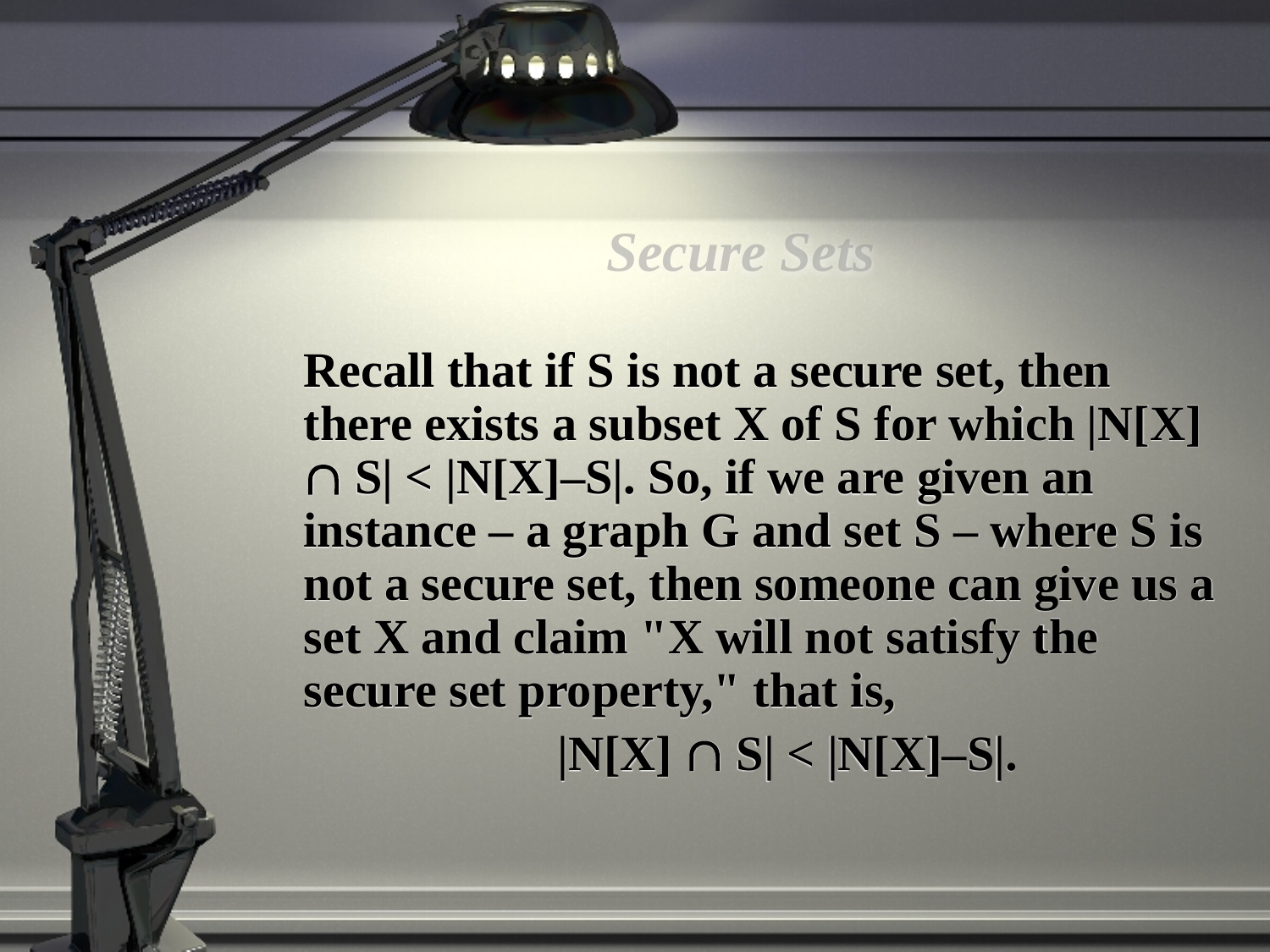

# Secure Sets
	Recall that if S is not a secure set, then there exists a subset X of S for which |N[X] ∩ S| < |N[X]–S|. So, if we are given an instance – a graph G and set S – where S is not a secure set, then someone can give us a set X and claim "X will not satisfy the secure set property," that is,
			|N[X] ∩ S| < |N[X]–S|.